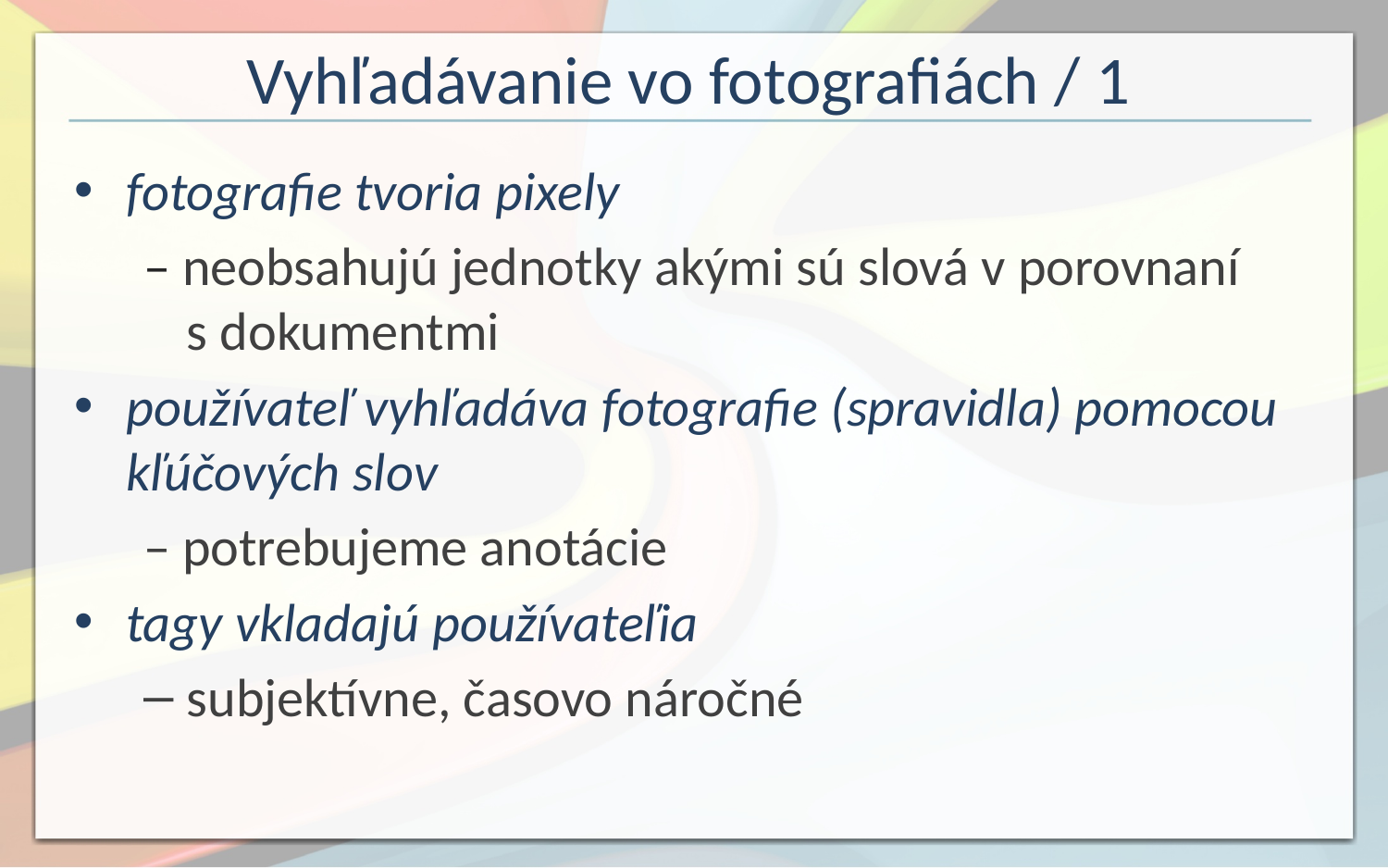

# Vyhľadávanie vo fotografiách / 1
fotografie tvoria pixely
– neobsahujú jednotky akými sú slová v porovnaní
s dokumentmi
používateľ vyhľadáva fotografie (spravidla) pomocou kľúčových slov
– potrebujeme anotácie
tagy vkladajú používateľia
subjektívne, časovo náročné